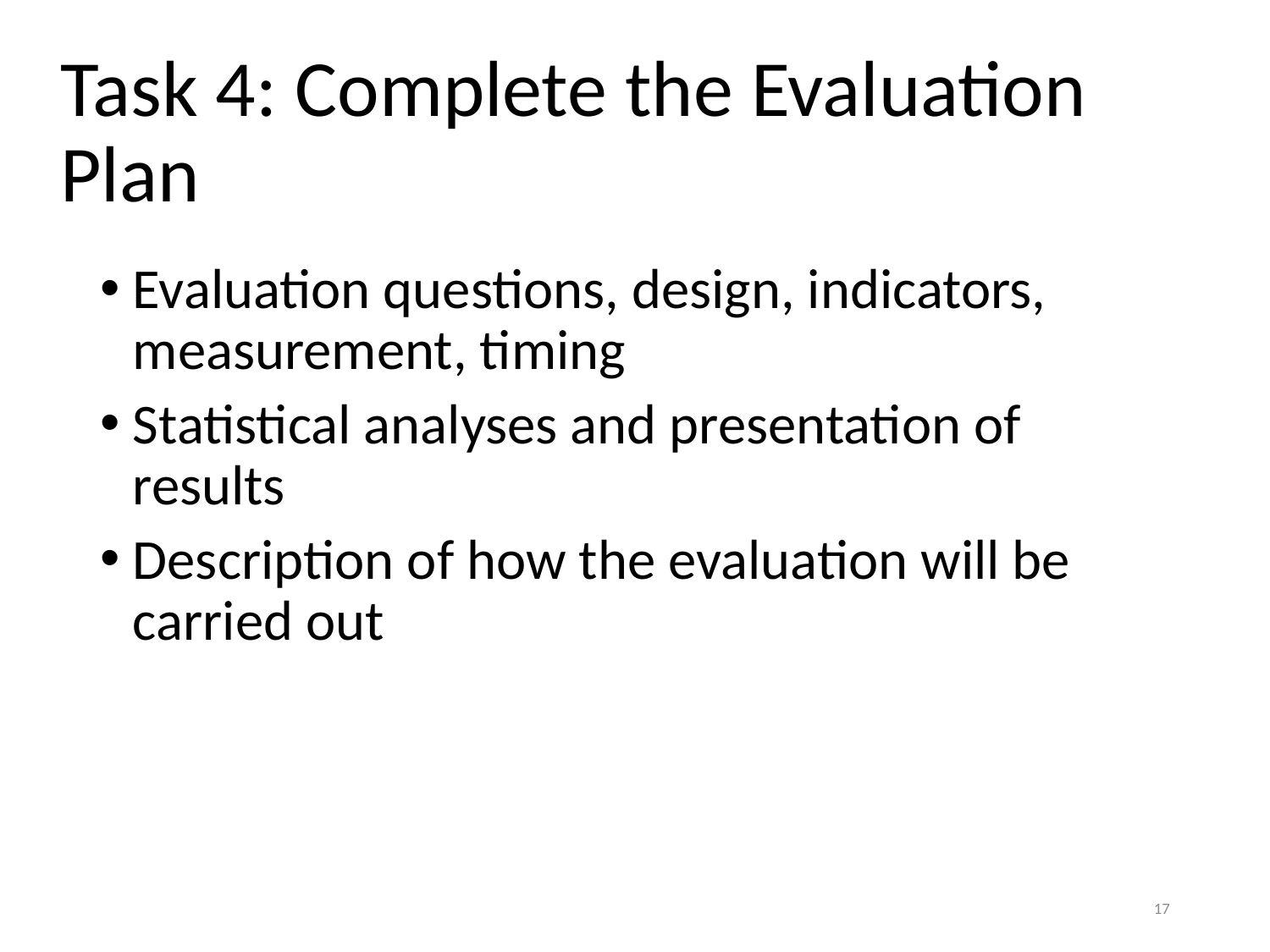

# Task 4: Complete the Evaluation Plan
Evaluation questions, design, indicators, measurement, timing
Statistical analyses and presentation of results
Description of how the evaluation will be carried out
17